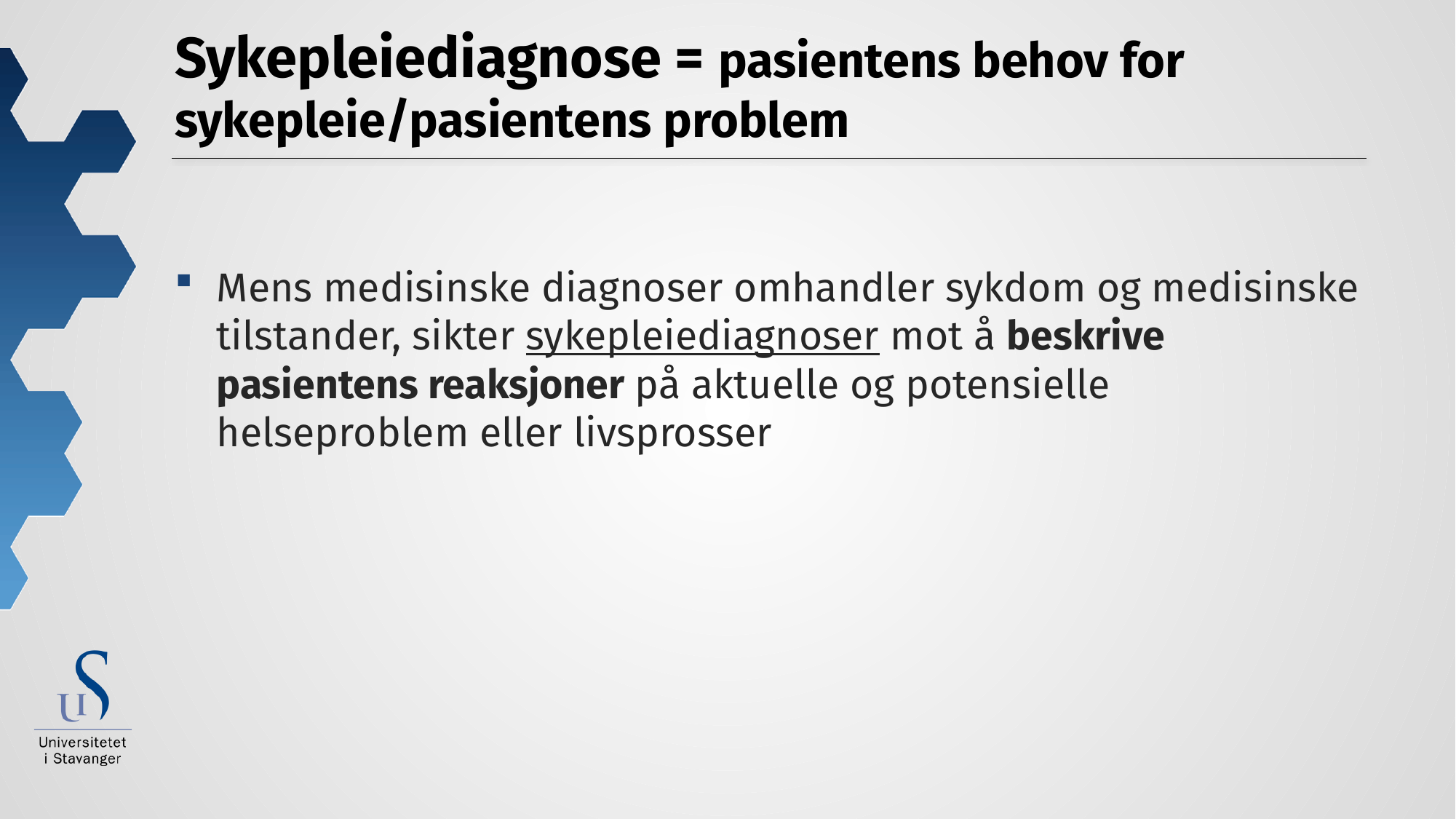

# Sykepleiediagnose = pasientens behov for sykepleie/pasientens problem

Mens medisinske diagnoser omhandler sykdom og medisinske tilstander, sikter sykepleiediagnoser mot å beskrive pasientens reaksjoner på aktuelle og potensielle helseproblem eller livsprosser